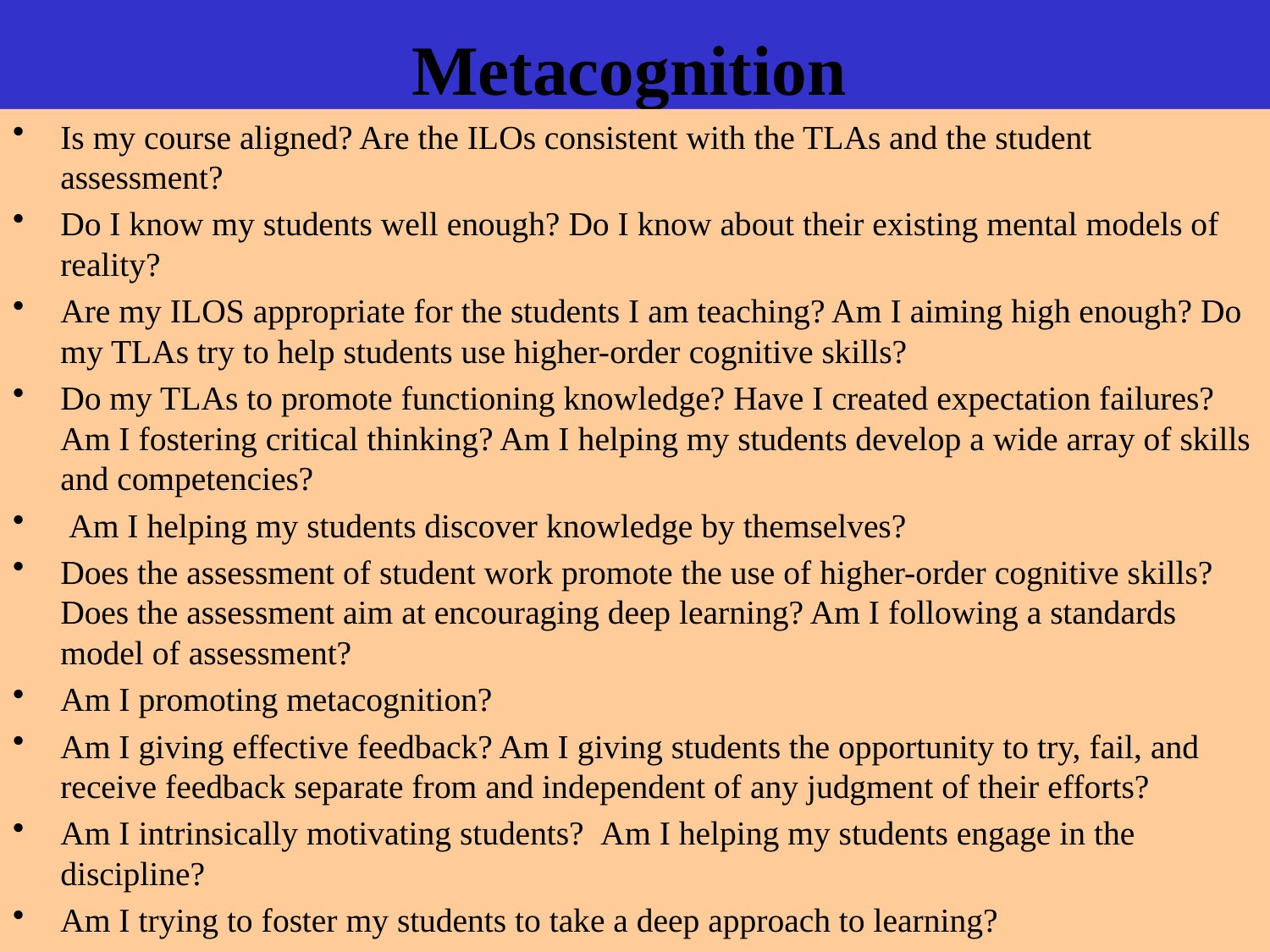

# Metacognition
Is my course aligned? Are the ILOs consistent with the TLAs and the student assessment?
Do I know my students well enough? Do I know about their existing mental models of reality?
Are my ILOS appropriate for the students I am teaching? Am I aiming high enough? Do my TLAs try to help students use higher-order cognitive skills?
Do my TLAs to promote functioning knowledge? Have I created expectation failures? Am I fostering critical thinking? Am I helping my students develop a wide array of skills and competencies?
 Am I helping my students discover knowledge by themselves?
Does the assessment of student work promote the use of higher-order cognitive skills? Does the assessment aim at encouraging deep learning? Am I following a standards model of assessment?
Am I promoting metacognition?
Am I giving effective feedback? Am I giving students the opportunity to try, fail, and receive feedback separate from and independent of any judgment of their efforts?
Am I intrinsically motivating students?  Am I helping my students engage in the discipline?
Am I trying to foster my students to take a deep approach to learning?